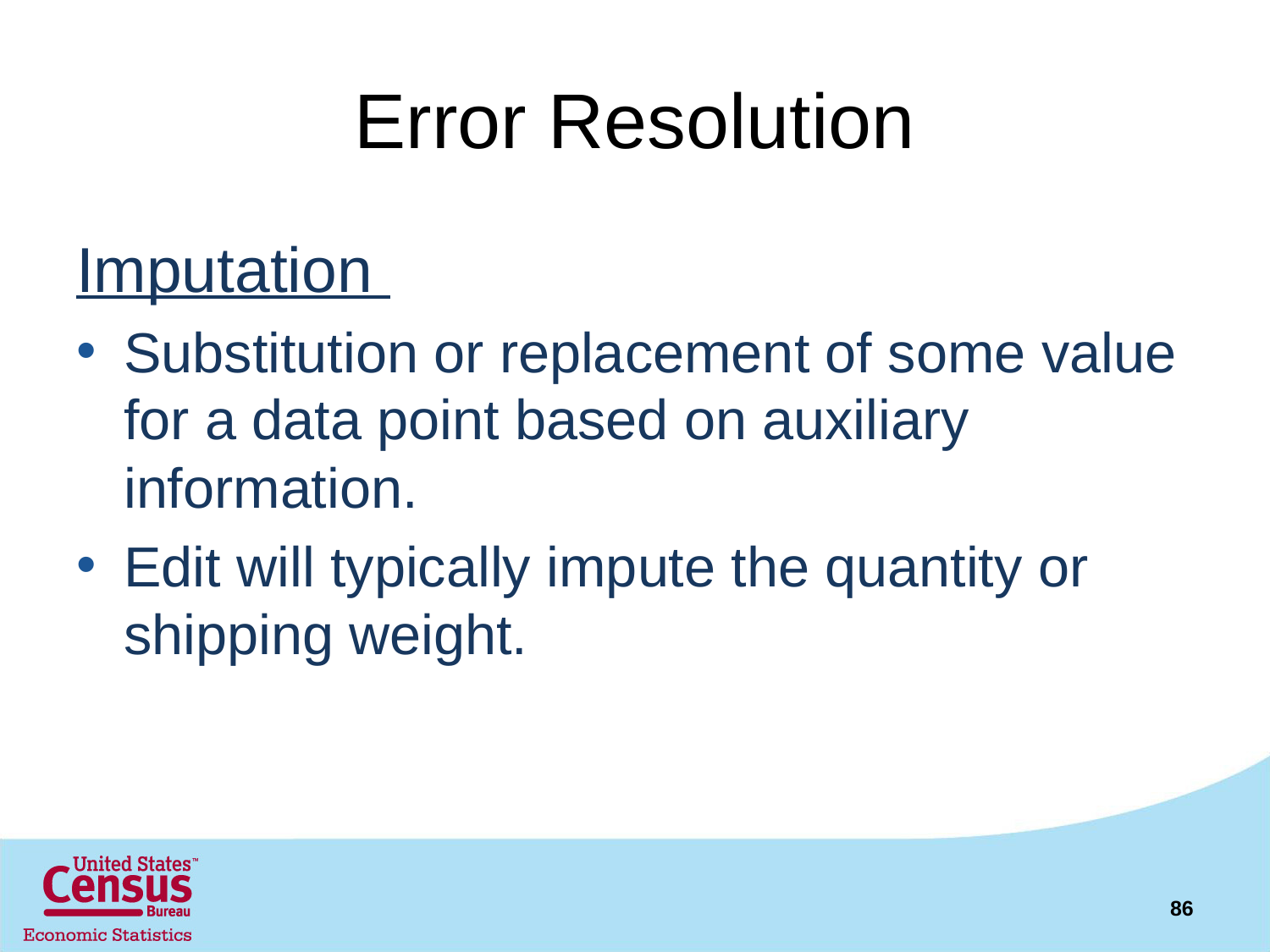

# Error Resolution
Imputation
Substitution or replacement of some value for a data point based on auxiliary information.
Edit will typically impute the quantity or shipping weight.

86